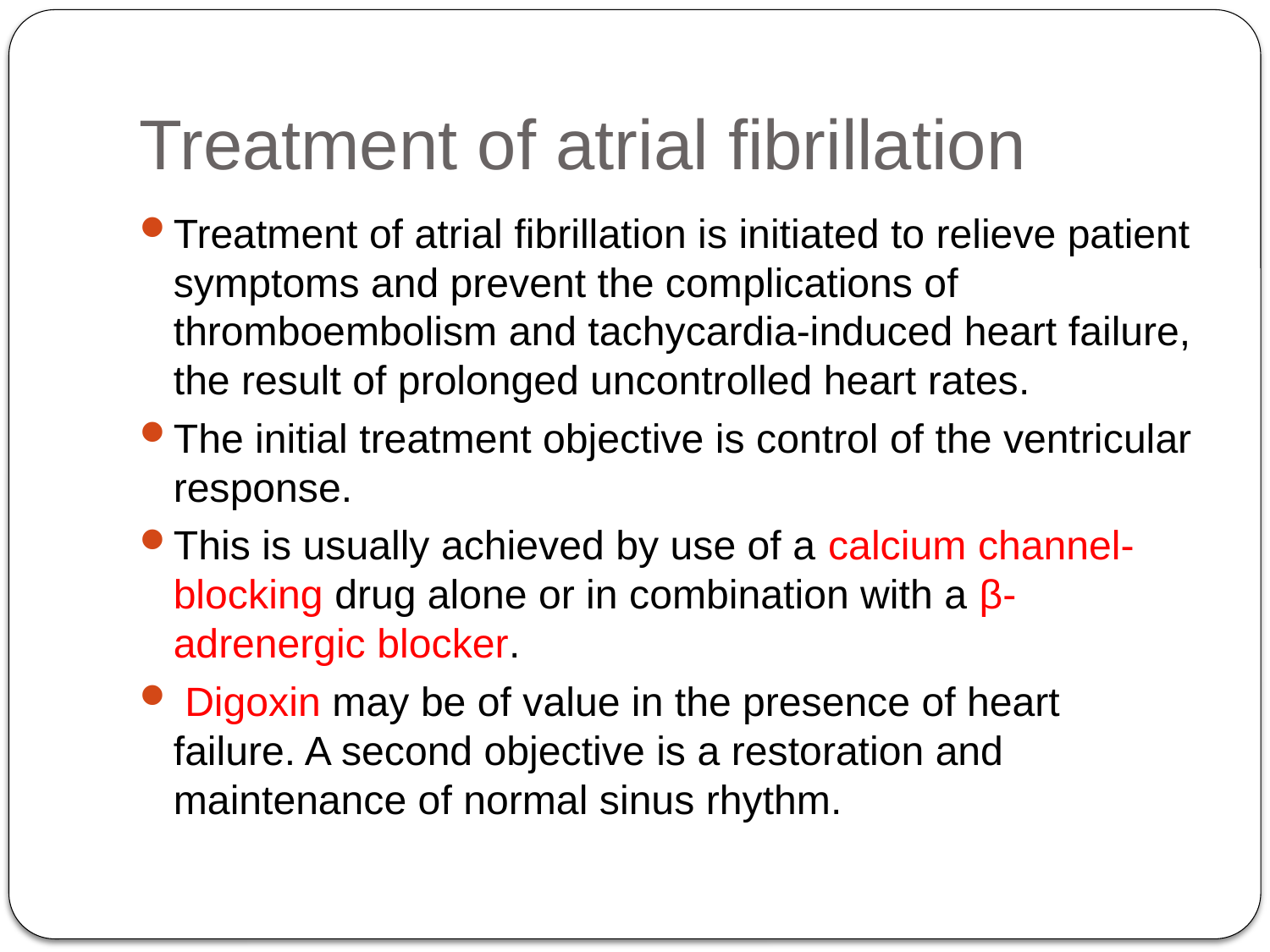

# Treatment of atrial fibrillation
Treatment of atrial fibrillation is initiated to relieve patient symptoms and prevent the complications of thromboembolism and tachycardia-induced heart failure, the result of prolonged uncontrolled heart rates.
The initial treatment objective is control of the ventricular response.
This is usually achieved by use of a calcium channel-blocking drug alone or in combination with a β-adrenergic blocker.
 Digoxin may be of value in the presence of heart failure. A second objective is a restoration and maintenance of normal sinus rhythm.